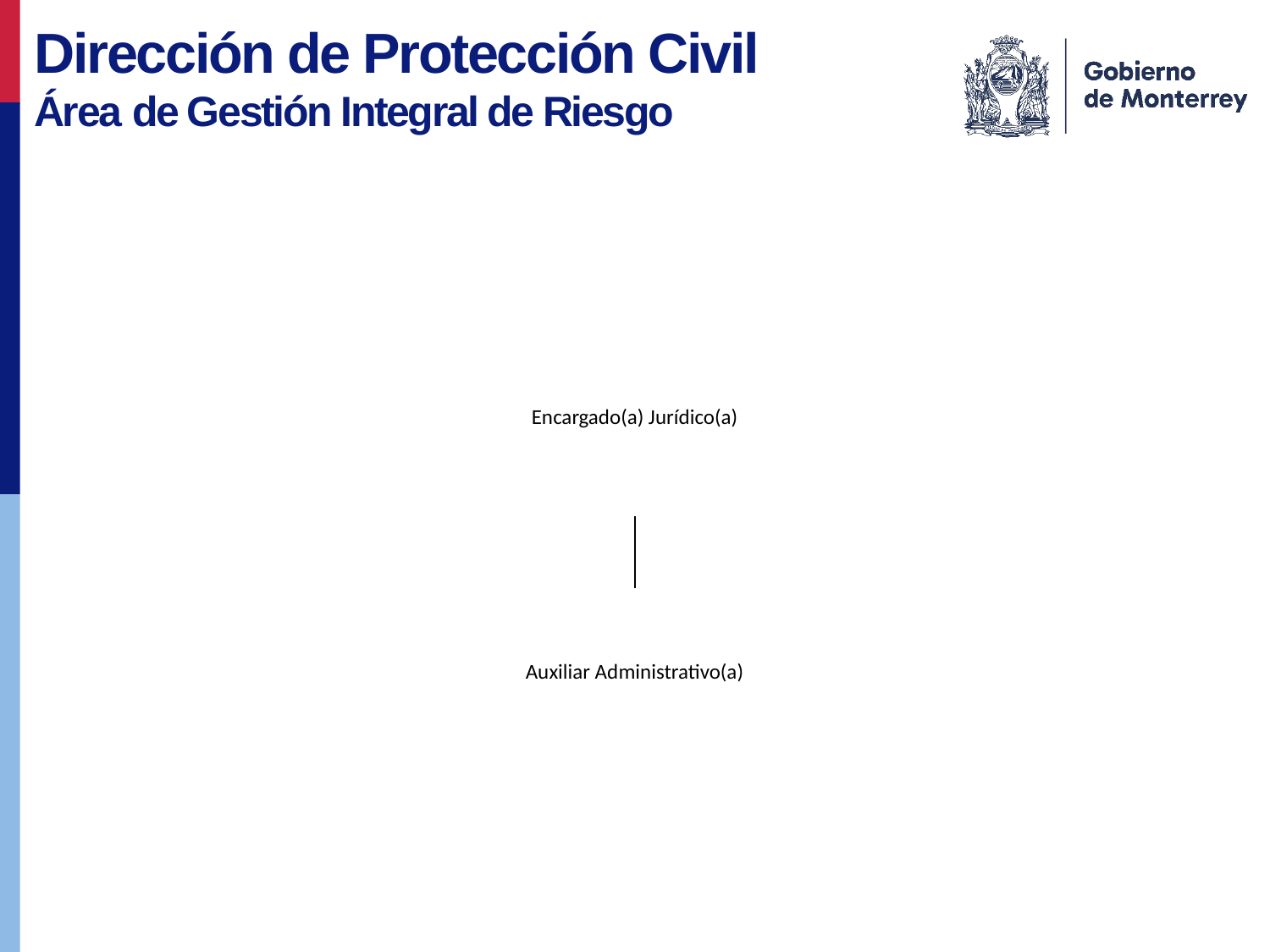

Dirección de Protección Civil
Área de Gestión Integral de Riesgo
Encargado(a) Jurídico(a)
Auxiliar Administrativo(a)